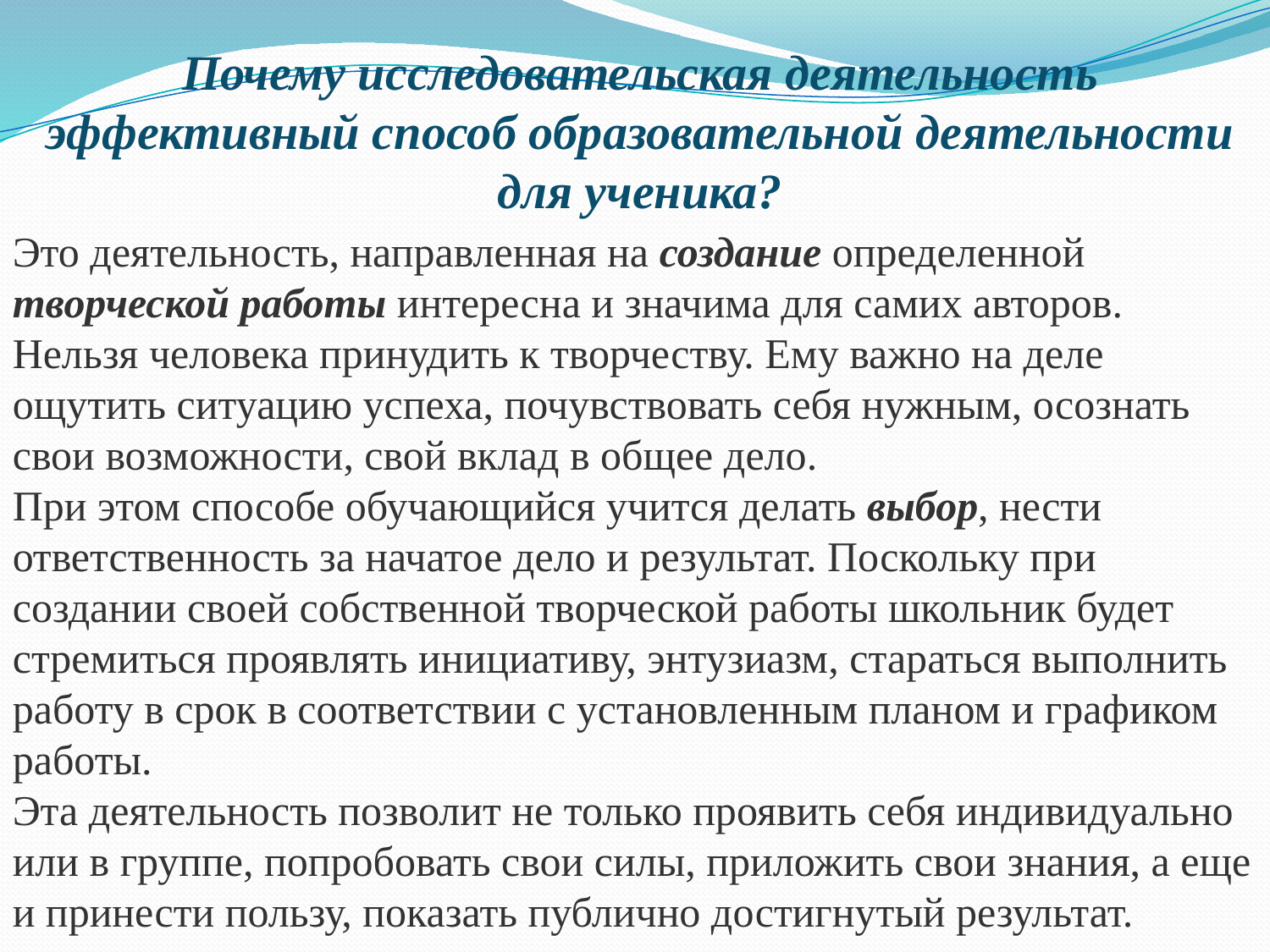

# Почему исследовательская деятельность эффективный способ образовательной деятельности для ученика?
Это деятельность, направленная на создание определенной творческой работы интересна и значима для самих авторов. Нельзя человека принудить к творчеству. Ему важно на деле ощутить ситуацию успеха, почувствовать себя нужным, осознать свои возможности, свой вклад в общее дело.
При этом способе обучающийся учится делать выбор, нести ответственность за начатое дело и результат. Поскольку при создании своей собственной творческой работы школьник будет стремиться проявлять инициативу, энтузиазм, стараться выполнить работу в срок в соответствии с установленным планом и графиком работы.
Эта деятельность позволит не только проявить себя индивидуально или в группе, попробовать свои силы, приложить свои знания, а еще и принести пользу, показать публично достигнутый результат.